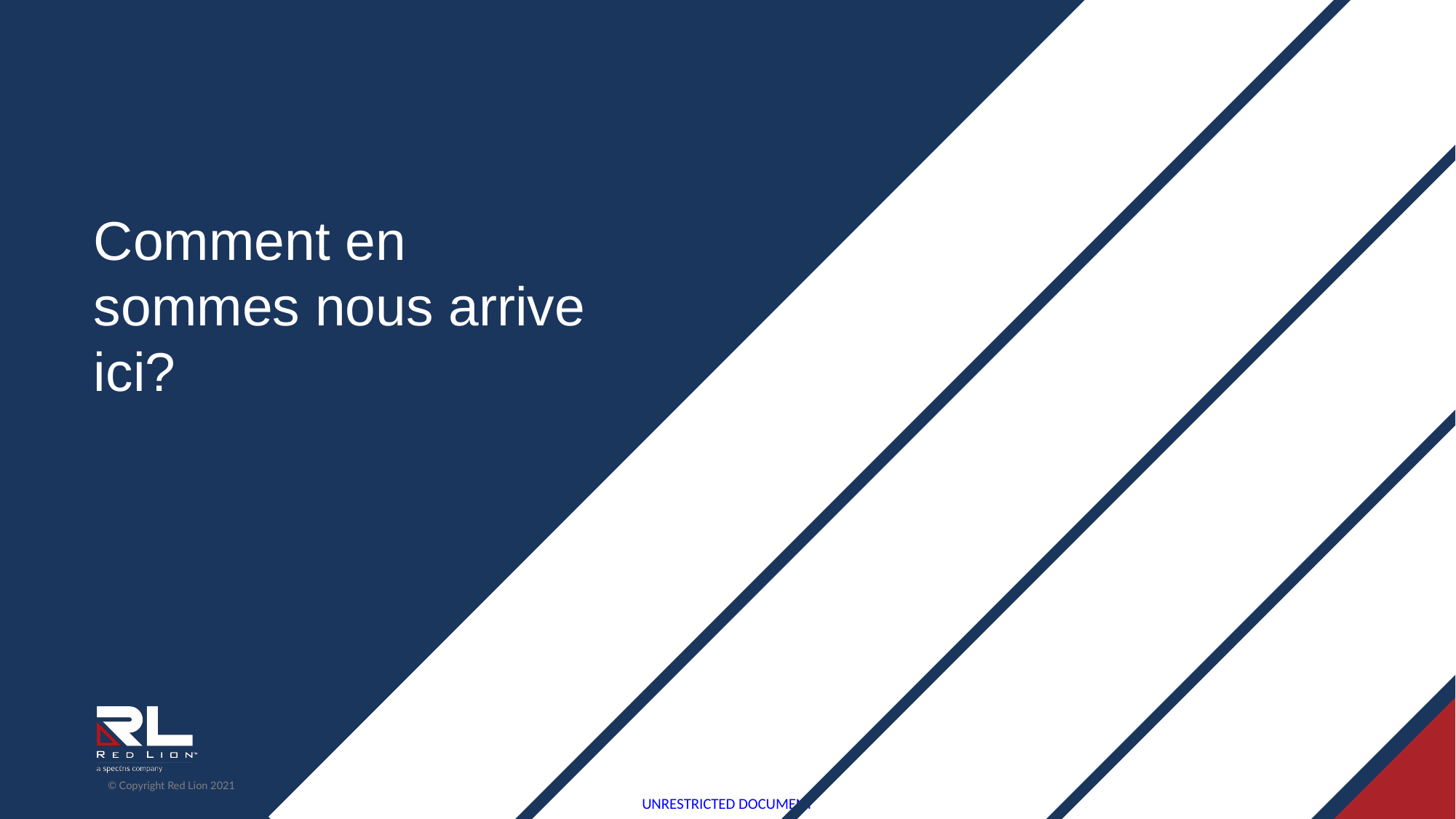

# Comment en sommes nous arrive ici?